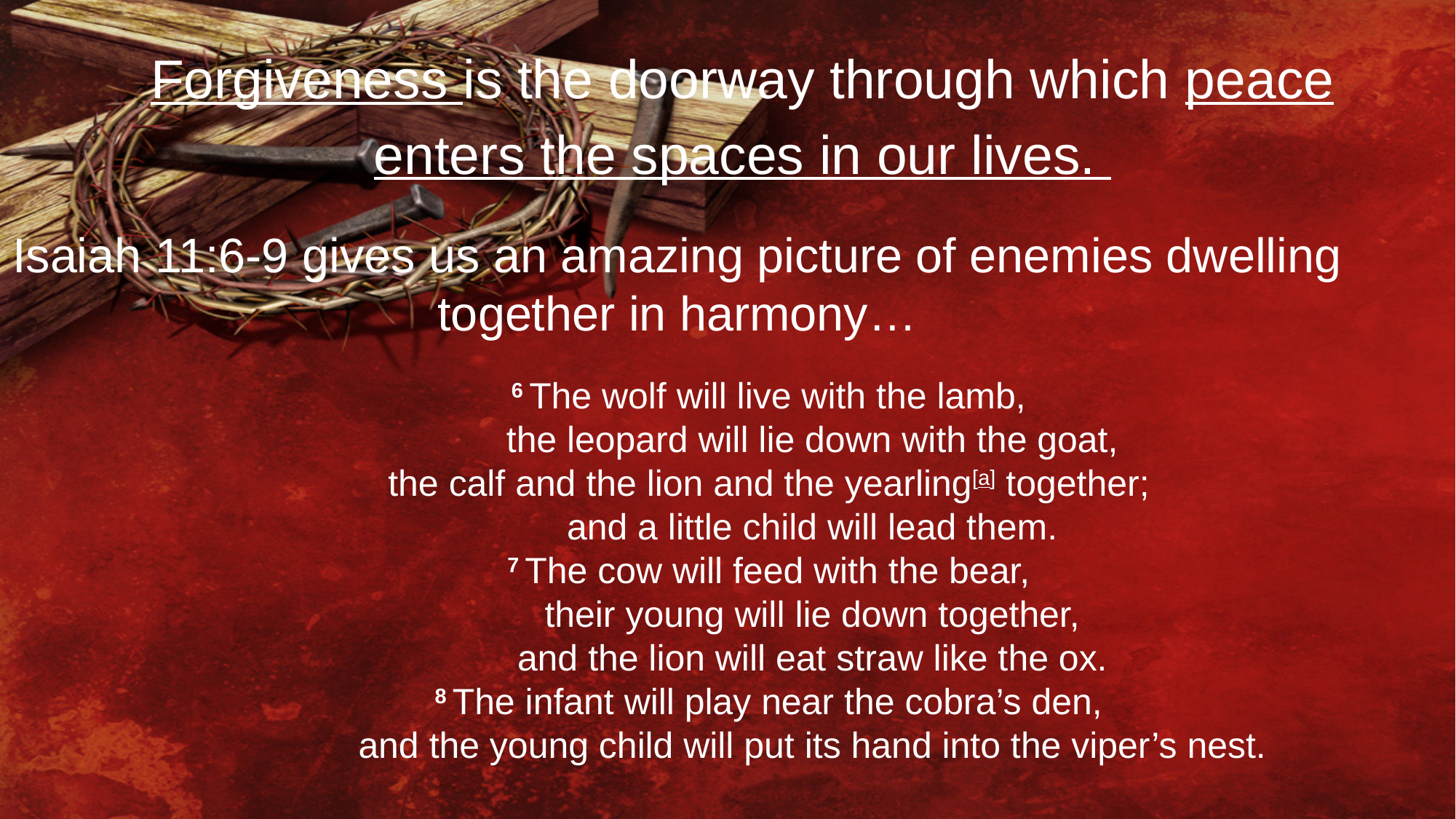

Forgiveness is the doorway through which peace enters the spaces in our lives.
Isaiah 11:6-9 gives us an amazing picture of enemies dwelling together in harmony…
6 The wolf will live with the lamb,
    the leopard will lie down with the goat,
the calf and the lion and the yearling[a] together;
    and a little child will lead them.
7 The cow will feed with the bear,
    their young will lie down together,
    and the lion will eat straw like the ox.
8 The infant will play near the cobra’s den,
    and the young child will put its hand into the viper’s nest.